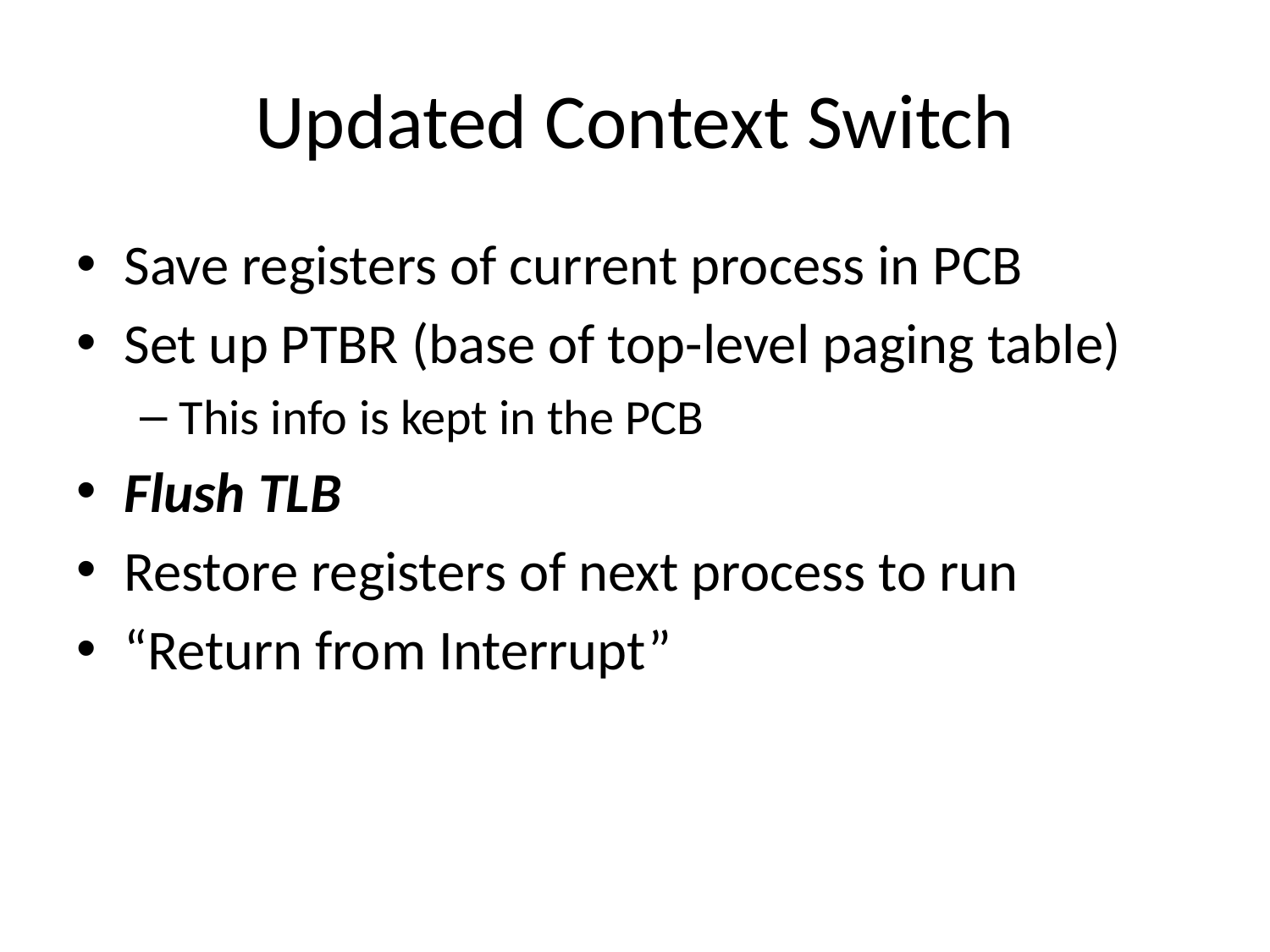

# Updated Context Switch
Save registers of current process in PCB
Set up PTBR (base of top-level paging table)
This info is kept in the PCB
Flush TLB
Restore registers of next process to run
“Return from Interrupt”